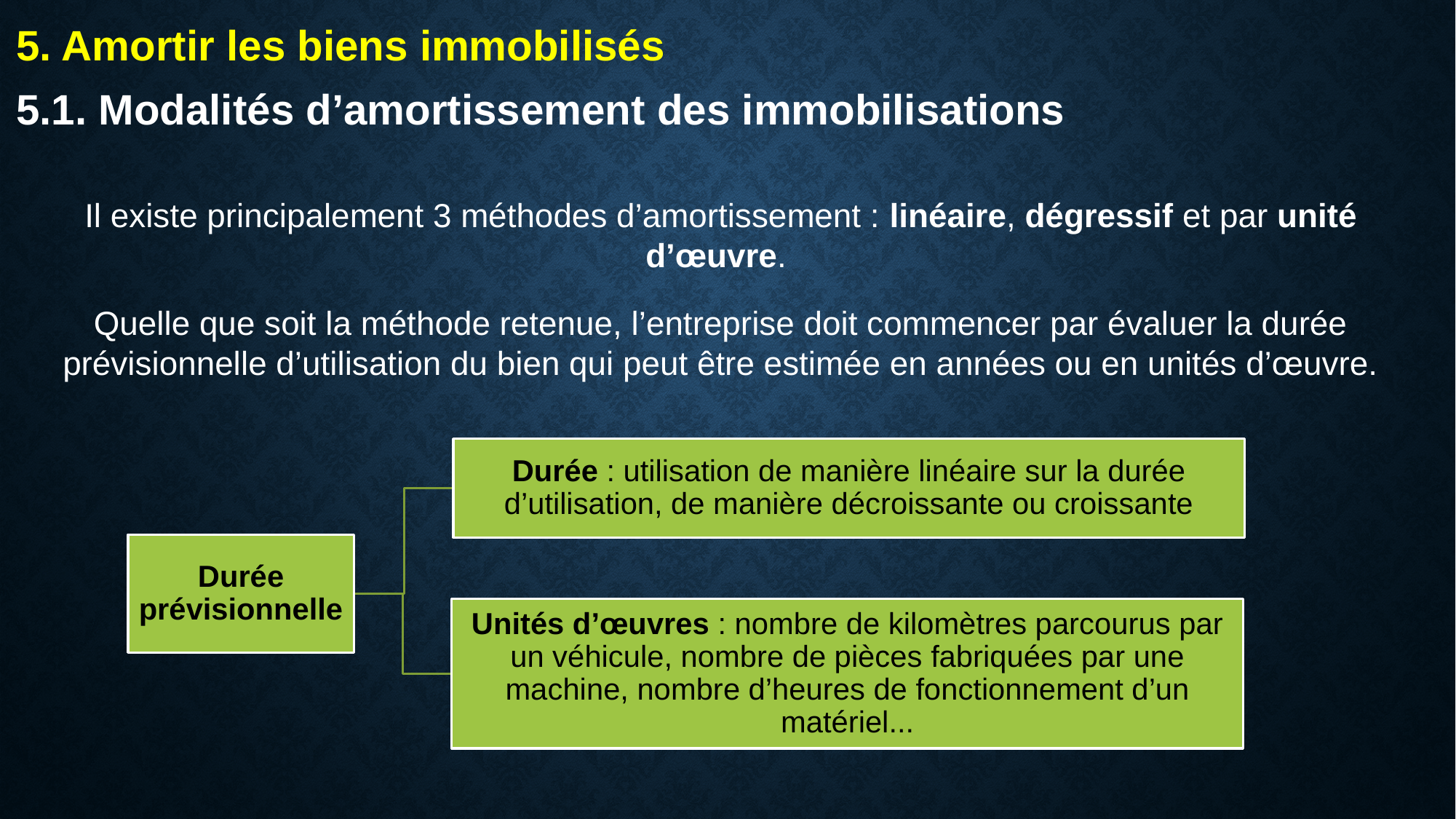

5. Amortir les biens immobilisés
5.1. Modalités d’amortissement des immobilisations

Il existe principalement 3 méthodes d’amortissement : linéaire, dégressif et par unité d’œuvre.
Quelle que soit la méthode retenue, l’entreprise doit commencer par évaluer la durée prévisionnelle d’utilisation du bien qui peut être estimée en années ou en unités d’œuvre.
Durée prévisionnelle
Durée : utilisation de manière linéaire sur la durée d’utilisation, de manière décroissante ou croissante
Unités d’œuvres : nombre de kilomètres parcourus par un véhicule, nombre de pièces fabriquées par une machine, nombre d’heures de fonctionnement d’un matériel...